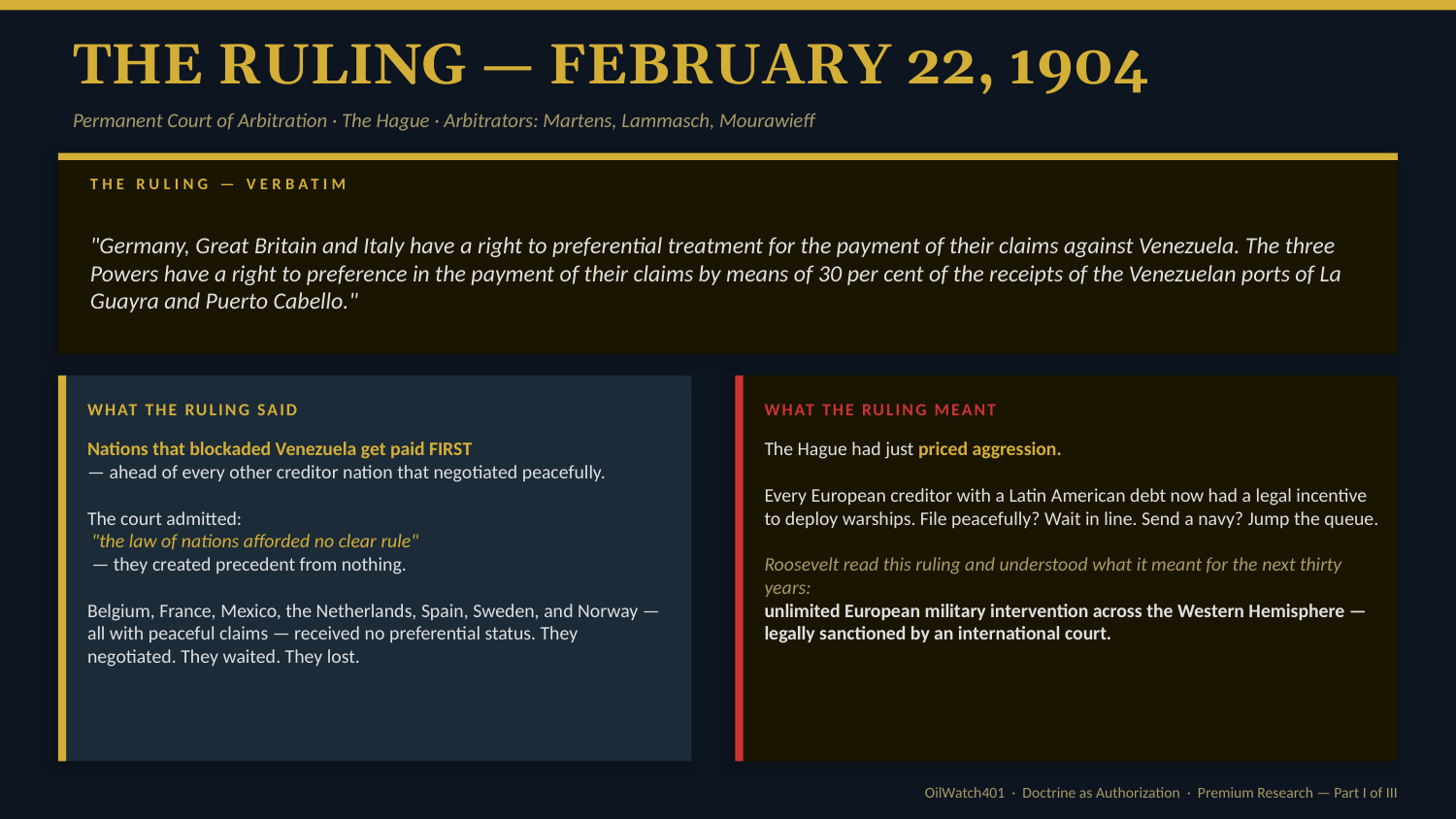

THE RULING — FEBRUARY 22, 1904
Permanent Court of Arbitration · The Hague · Arbitrators: Martens, Lammasch, Mourawieff

THE RULING — VERBATIM
"Germany, Great Britain and Italy have a right to preferential treatment for the payment of their claims against Venezuela. The three Powers have a right to preference in the payment of their claims by means of 30 per cent of the receipts of the Venezuelan ports of La Guayra and Puerto Cabello."

WHAT THE RULING SAID
WHAT THE RULING MEANT
Nations that blockaded Venezuela get paid FIRST
— ahead of every other creditor nation that negotiated peacefully.

The court admitted:
 "the law of nations afforded no clear rule"
 — they created precedent from nothing.

Belgium, France, Mexico, the Netherlands, Spain, Sweden, and Norway — all with peaceful claims — received no preferential status. They negotiated. They waited. They lost.
The Hague had just priced aggression.

Every European creditor with a Latin American debt now had a legal incentive to deploy warships. File peacefully? Wait in line. Send a navy? Jump the queue.

Roosevelt read this ruling and understood what it meant for the next thirty years:
unlimited European military intervention across the Western Hemisphere — legally sanctioned by an international court.
OilWatch401  ·  Doctrine as Authorization  ·  Premium Research — Part I of III